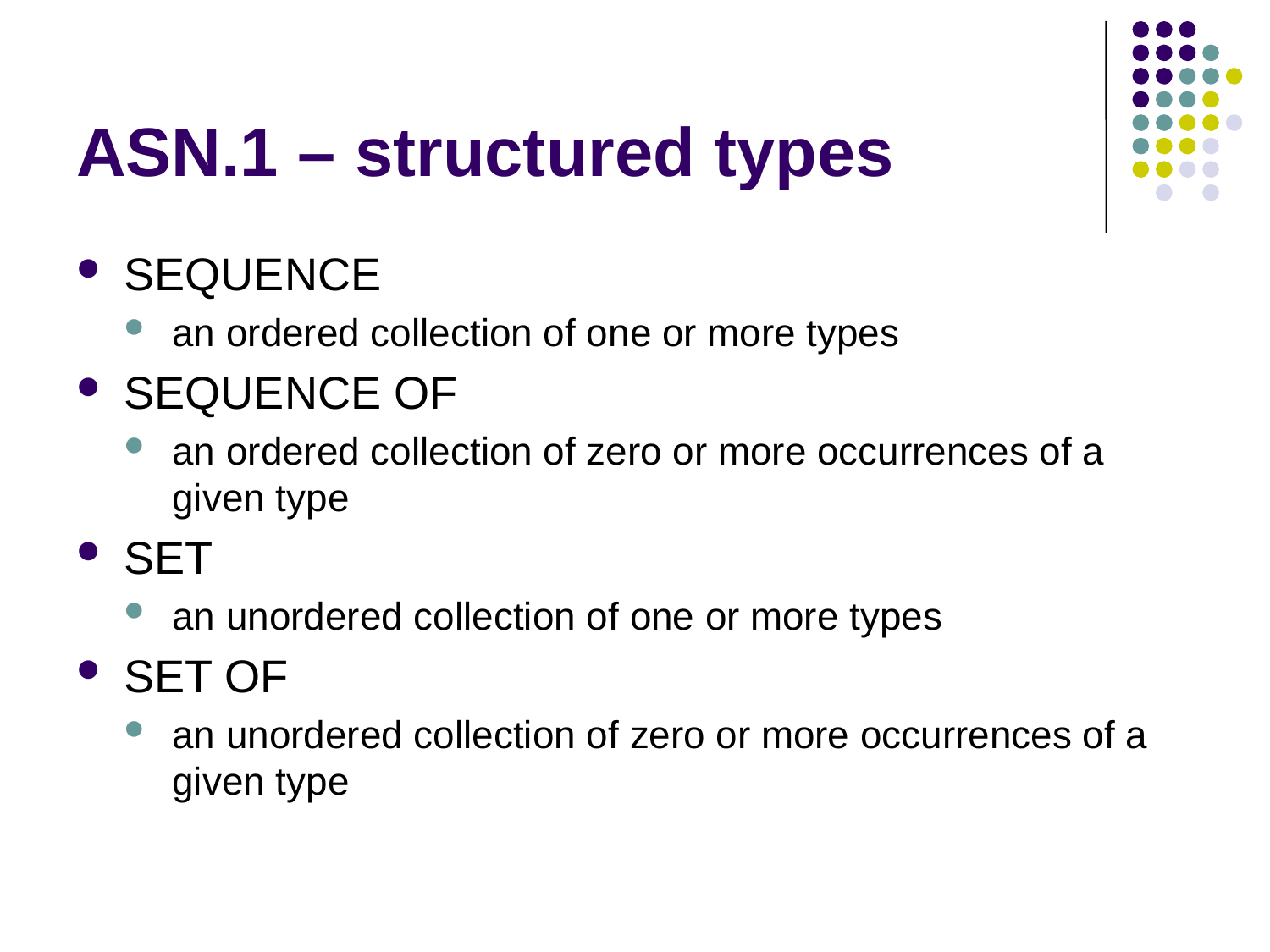

# ASN.1 – structured types
SEQUENCE
an ordered collection of one or more types
SEQUENCE OF
an ordered collection of zero or more occurrences of a given type
SET
an unordered collection of one or more types
SET OF
an unordered collection of zero or more occurrences of a given type